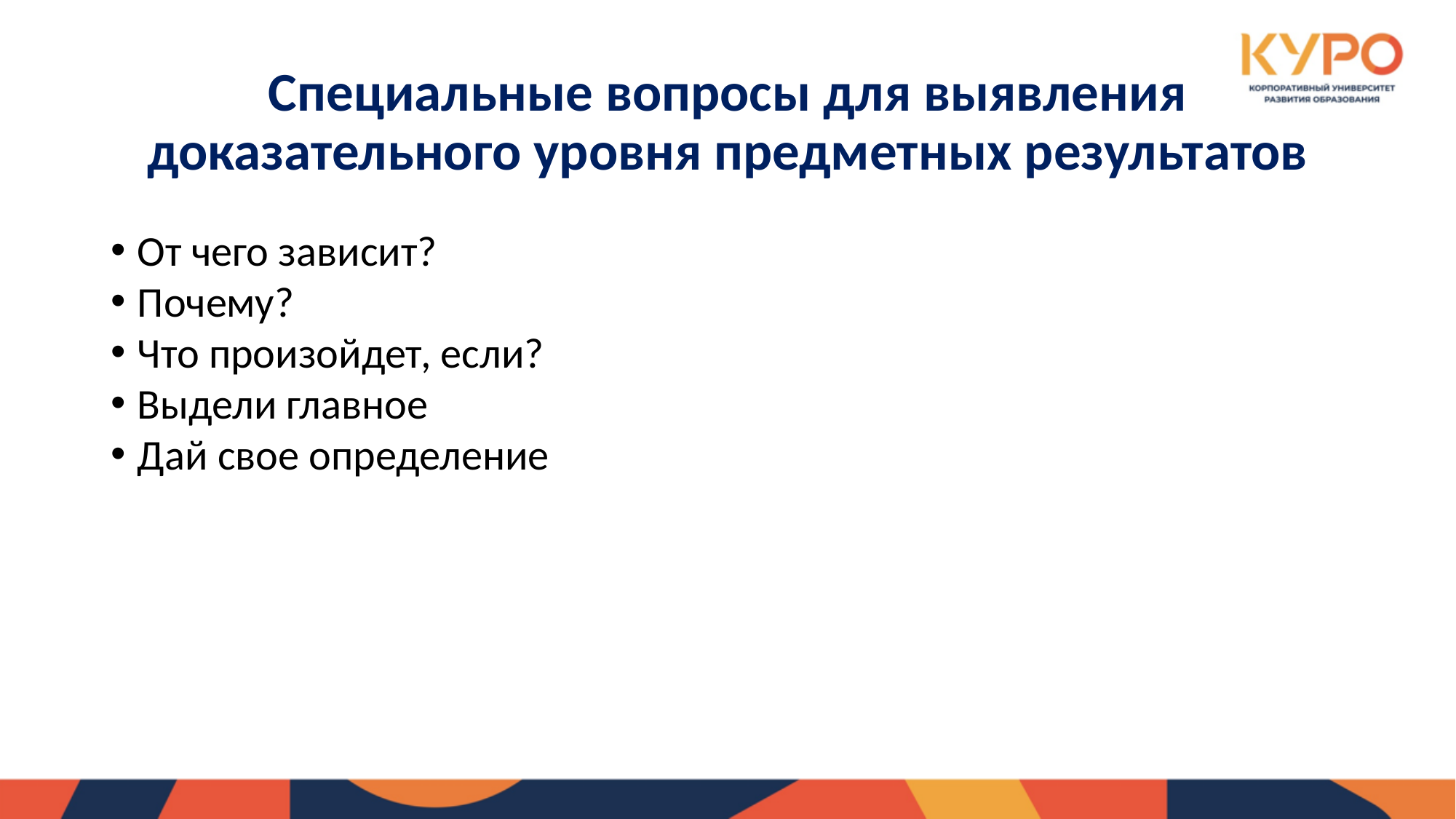

# Специальные вопросы для выявления доказательного уровня предметных результатов
От чего зависит?
Почему?
Что произойдет, если?
Выдели главное
Дай свое определение